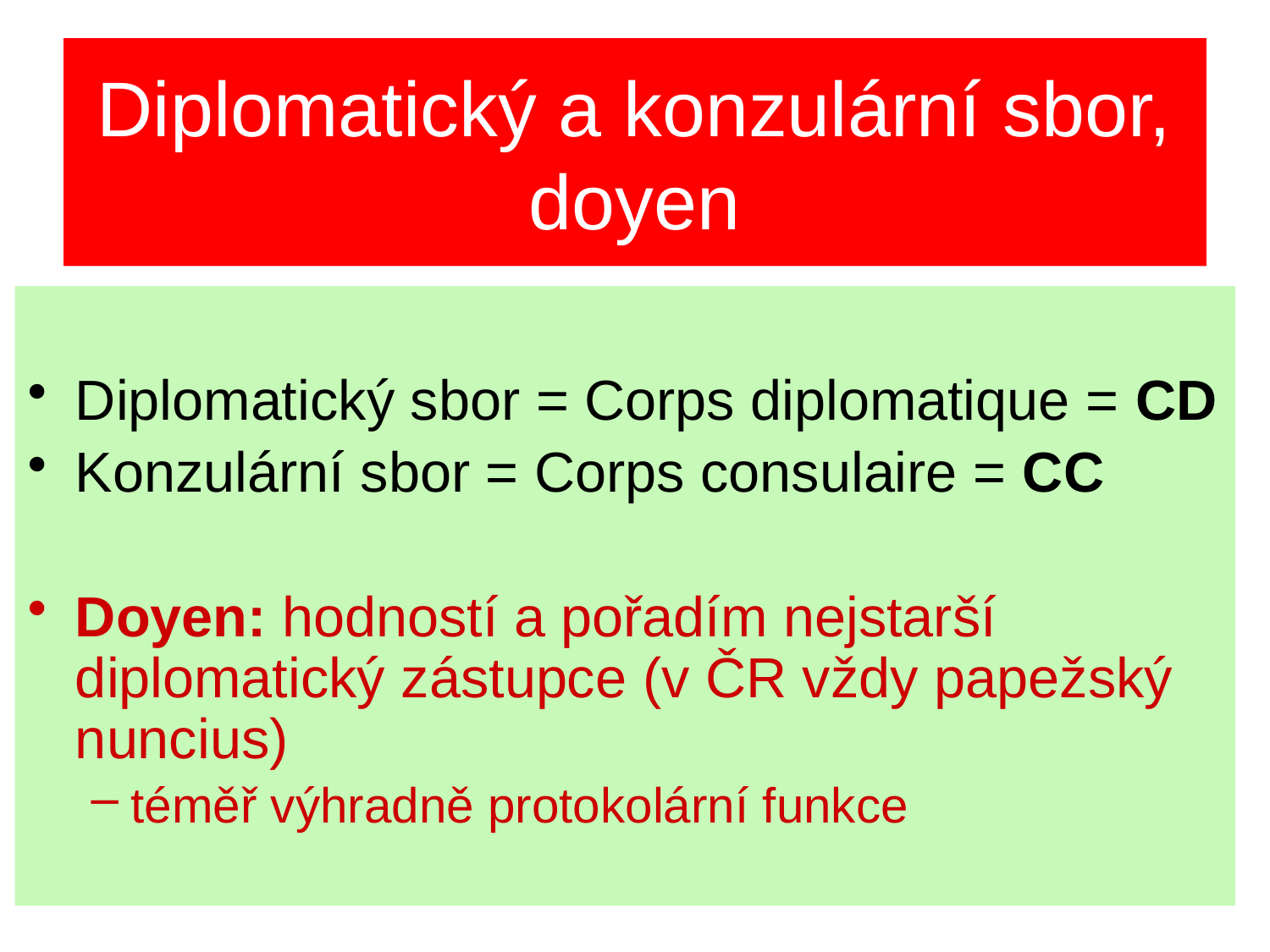

# Diplomatický a konzulární sbor, doyen

Diplomatický sbor = Corps diplomatique = CD
Konzulární sbor = Corps consulaire = CC

Doyen: hodností a pořadím nejstarší diplomatický zástupce (v ČR vždy papežský nuncius)
téměř výhradně protokolární funkce